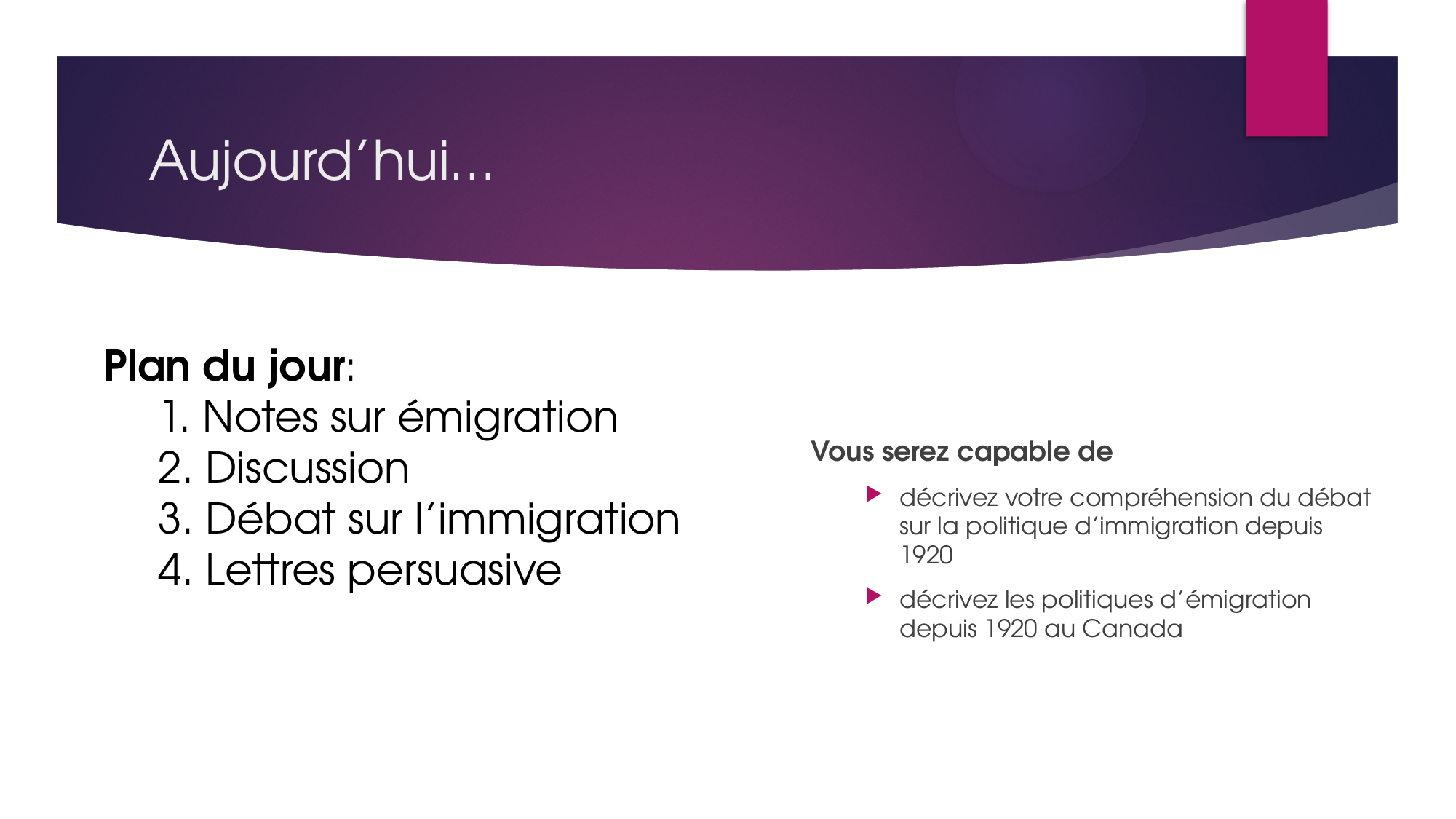

# Aujourd’hui…
Plan du jour:
1. Notes sur émigration
2. Discussion
3. Débat sur l’immigration
4. Lettres persuasive
Vous serez capable de
décrivez votre compréhension du débat sur la politique d’immigration depuis 1920
décrivez les politiques d’émigration depuis 1920 au Canada